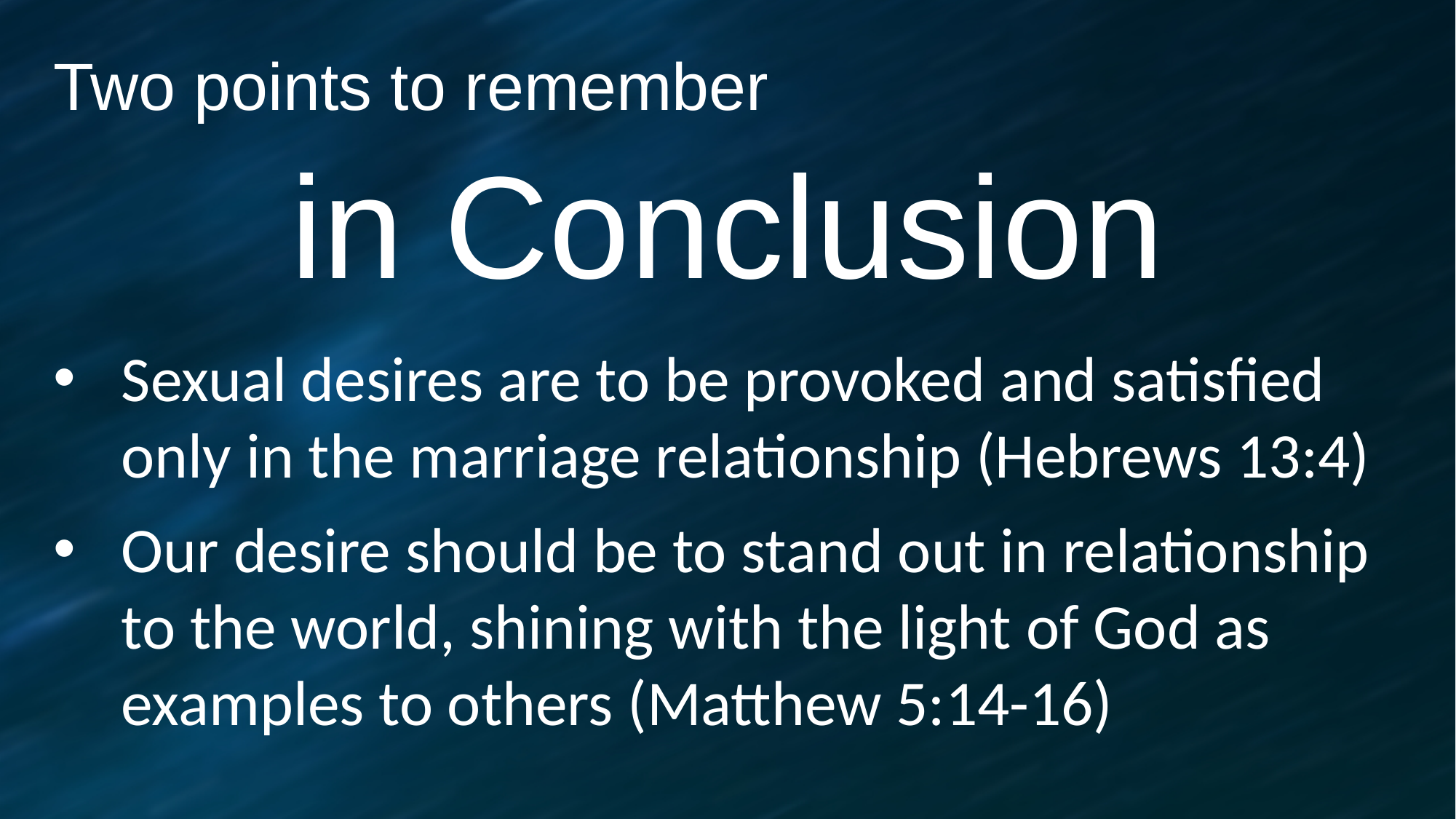

# Two points to remember
in Conclusion
Sexual desires are to be provoked and satisfied only in the marriage relationship (Hebrews 13:4)
Our desire should be to stand out in relationship to the world, shining with the light of God as examples to others (Matthew 5:14-16)